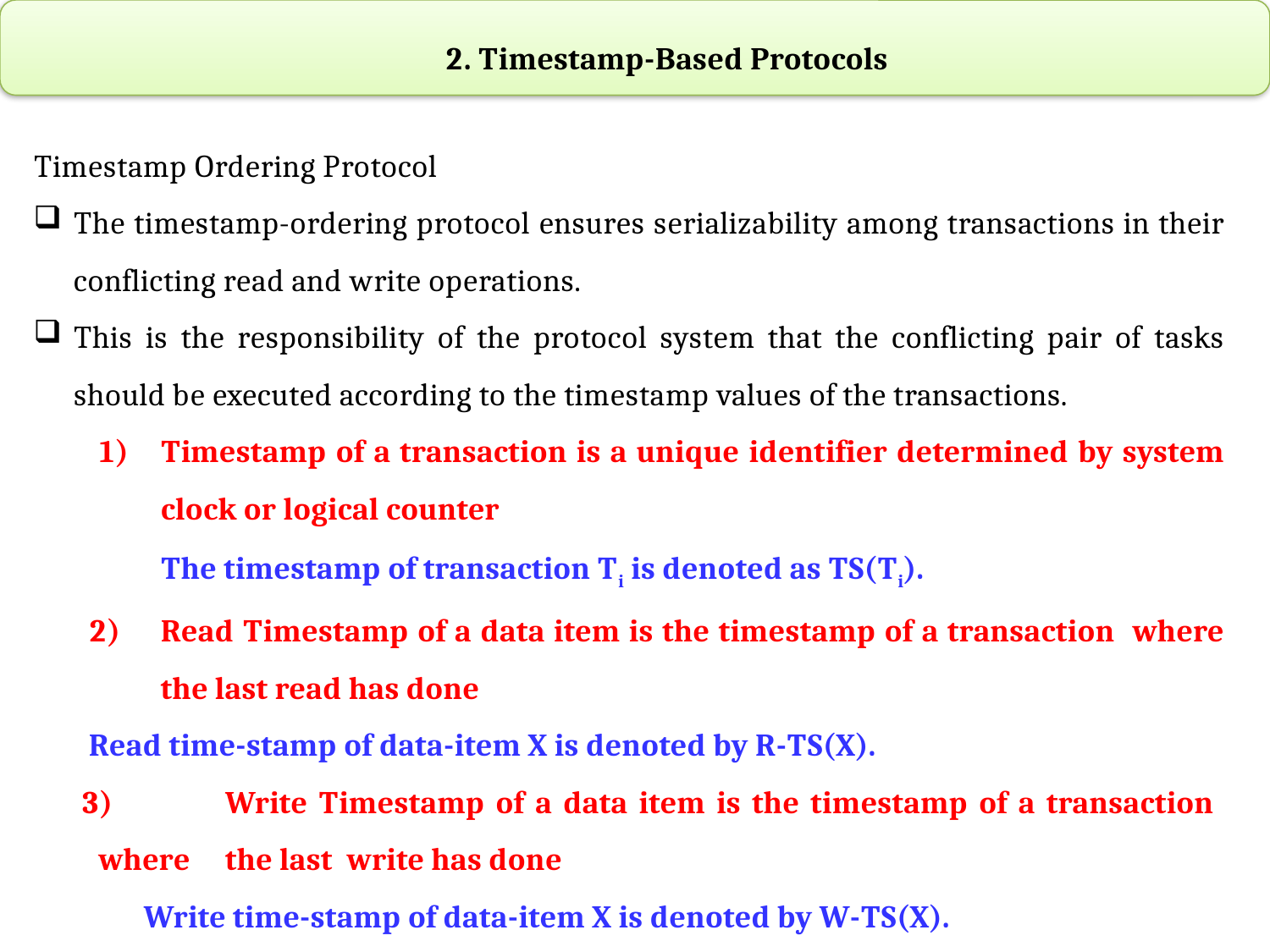

2. Timestamp-Based Protocols
Timestamp Ordering Protocol
The timestamp-ordering protocol ensures serializability among transactions in their conflicting read and write operations.
This is the responsibility of the protocol system that the conflicting pair of tasks should be executed according to the timestamp values of the transactions.
Timestamp of a transaction is a unique identifier determined by system clock or logical counter
The timestamp of transaction Ti is denoted as TS(Ti).
2)	Read Timestamp of a data item is the timestamp of a transaction  where the last read has done
Read time-stamp of data-item X is denoted by R-TS(X).
3)	Write Timestamp of a data item is the timestamp of a transaction  where 	the last  write has done
Write time-stamp of data-item X is denoted by W-TS(X).